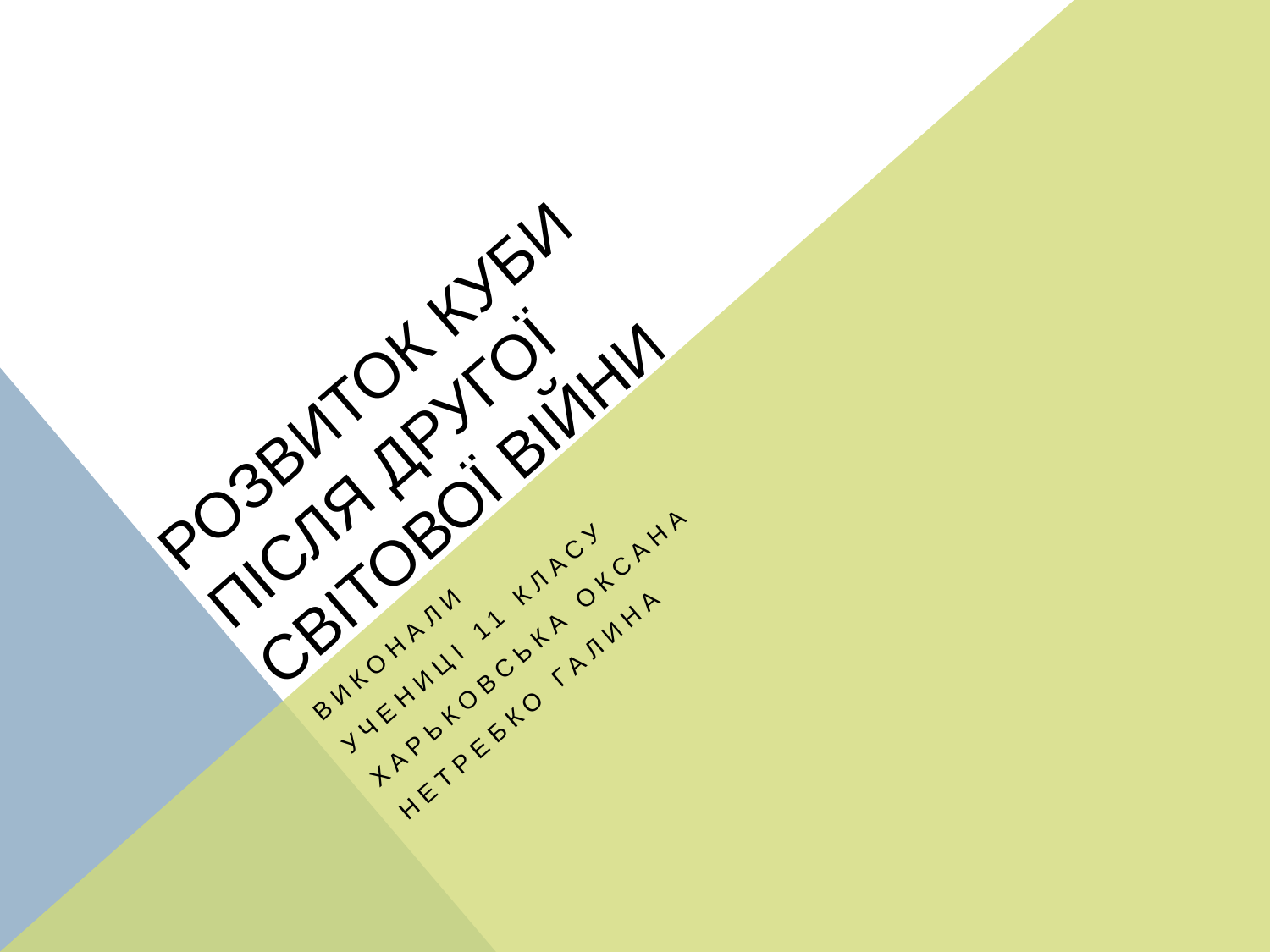

# Розвиток куби після другої світової війни
Виконали
Учениці 11 класу
Харьковська Оксана
Нетребко Галина